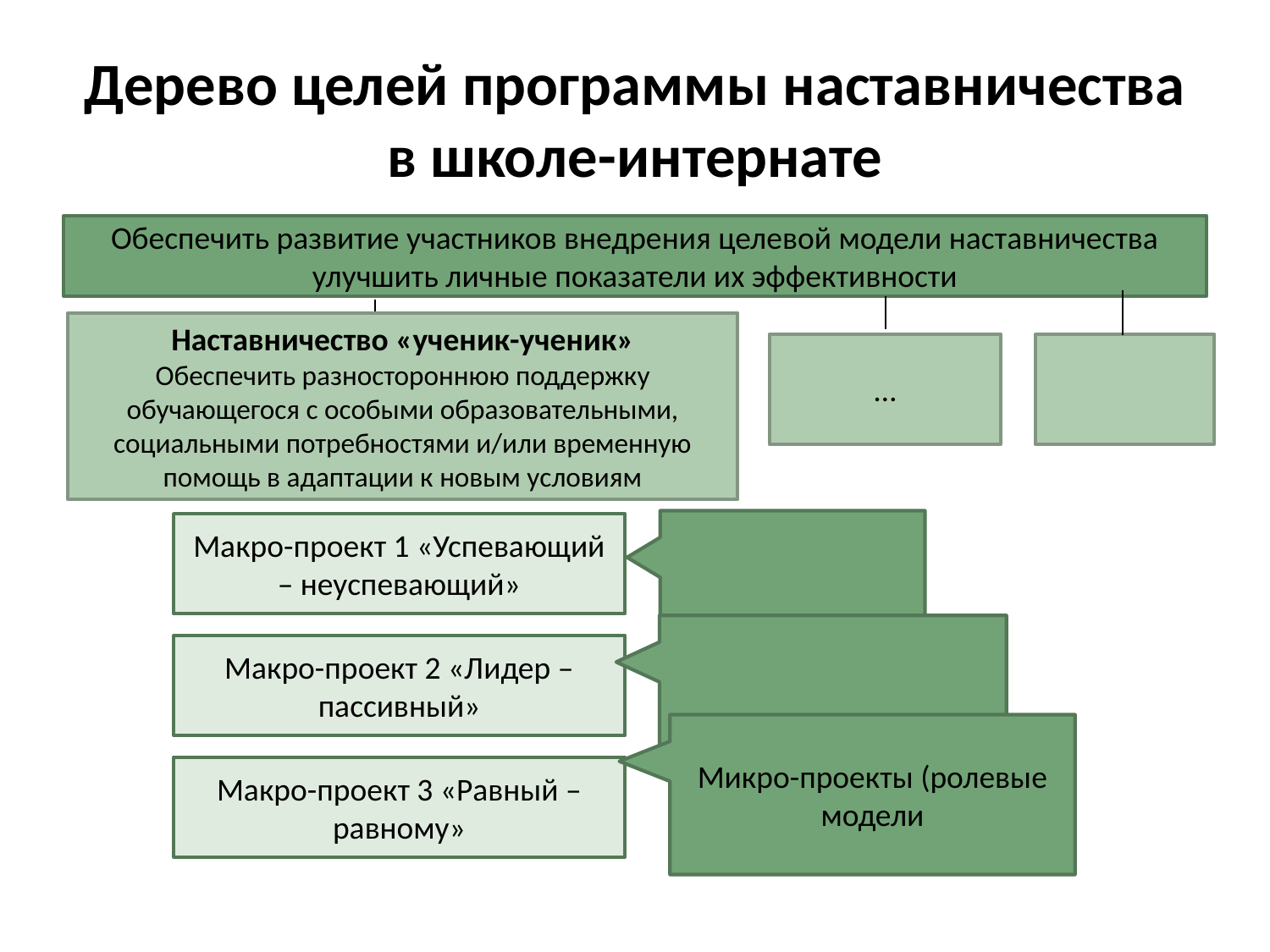

# Дерево целей программы наставничества в школе-интернате
Обеспечить развитие участников внедрения целевой модели наставничества улучшить личные показатели их эффективности

Наставничество «ученик-ученик»
Обеспечить разностороннюю поддержку обучающегося с особыми образовательными, социальными потребностями и/или временную помощь в адаптации к новым условиям
…

Макро-проект 1 «Успевающий – неуспевающий»

Микро-проекты (ролевые модели
Макро-проект 2 «Лидер – пассивный»
Макро-проект 3 «Равный – равному»